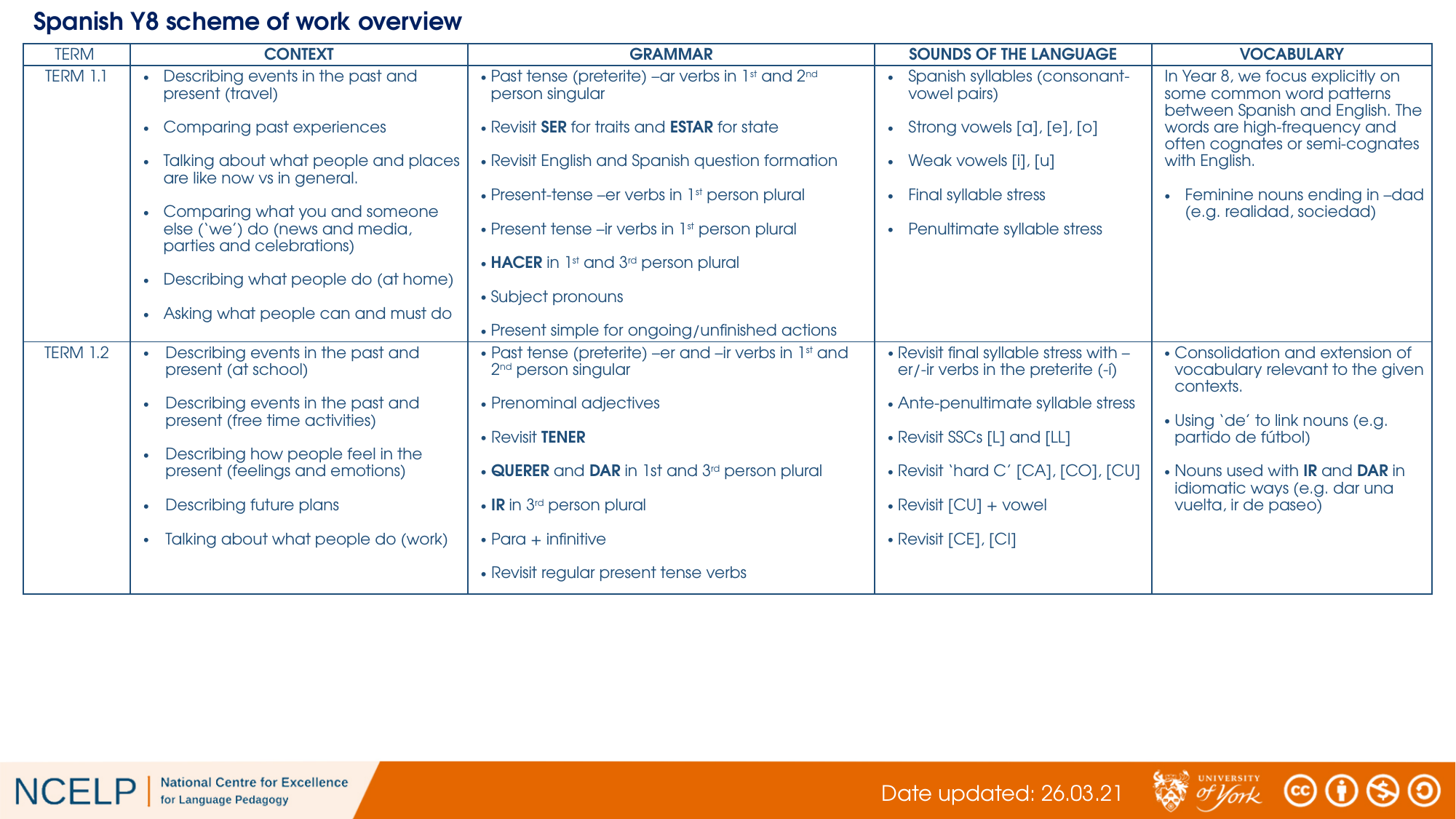

# Spanish Y8 scheme of work overview
| TERM | CONTEXT | GRAMMAR | SOUNDS OF THE LANGUAGE | VOCABULARY |
| --- | --- | --- | --- | --- |
| TERM 1.1 | Describing events in the past and present (travel) Comparing past experiences Talking about what people and places are like now vs in general. Comparing what you and someone else (‘we’) do (news and media, parties and celebrations) Describing what people do (at home) Asking what people can and must do | Past tense (preterite) –ar verbs in 1st and 2nd person singular   Revisit SER for traits and ESTAR for state Revisit English and Spanish question formation Present-tense –er verbs in 1st person plural Present tense –ir verbs in 1st person plural HACER in 1st and 3rd person plural Subject pronouns Present simple for ongoing/unfinished actions | Spanish syllables (consonant-vowel pairs) Strong vowels [a], [e], [o] Weak vowels [i], [u] Final syllable stress Penultimate syllable stress | In Year 8, we focus explicitly on some common word patterns between Spanish and English. The words are high-frequency and often cognates or semi-cognates with English. Feminine nouns ending in –dad (e.g. realidad, sociedad) |
| TERM 1.2 | Describing events in the past and present (at school) Describing events in the past and present (free time activities) Describing how people feel in the present (feelings and emotions) Describing future plans Talking about what people do (work) | Past tense (preterite) –er and –ir verbs in 1st and 2nd person singular Prenominal adjectives Revisit TENER QUERER and DAR in 1st and 3rd person plural IR in 3rd person plural Para + infinitive Revisit regular present tense verbs | Revisit final syllable stress with –er/-ir verbs in the preterite (-í) Ante-penultimate syllable stress Revisit SSCs [L] and [LL] Revisit ‘hard C’ [CA], [CO], [CU] Revisit [CU] + vowel Revisit [CE], [CI] | Consolidation and extension of vocabulary relevant to the given contexts. Using ‘de’ to link nouns (e.g. partido de fútbol) Nouns used with IR and DAR in idiomatic ways (e.g. dar una vuelta, ir de paseo) |
Date updated: 26.03.21